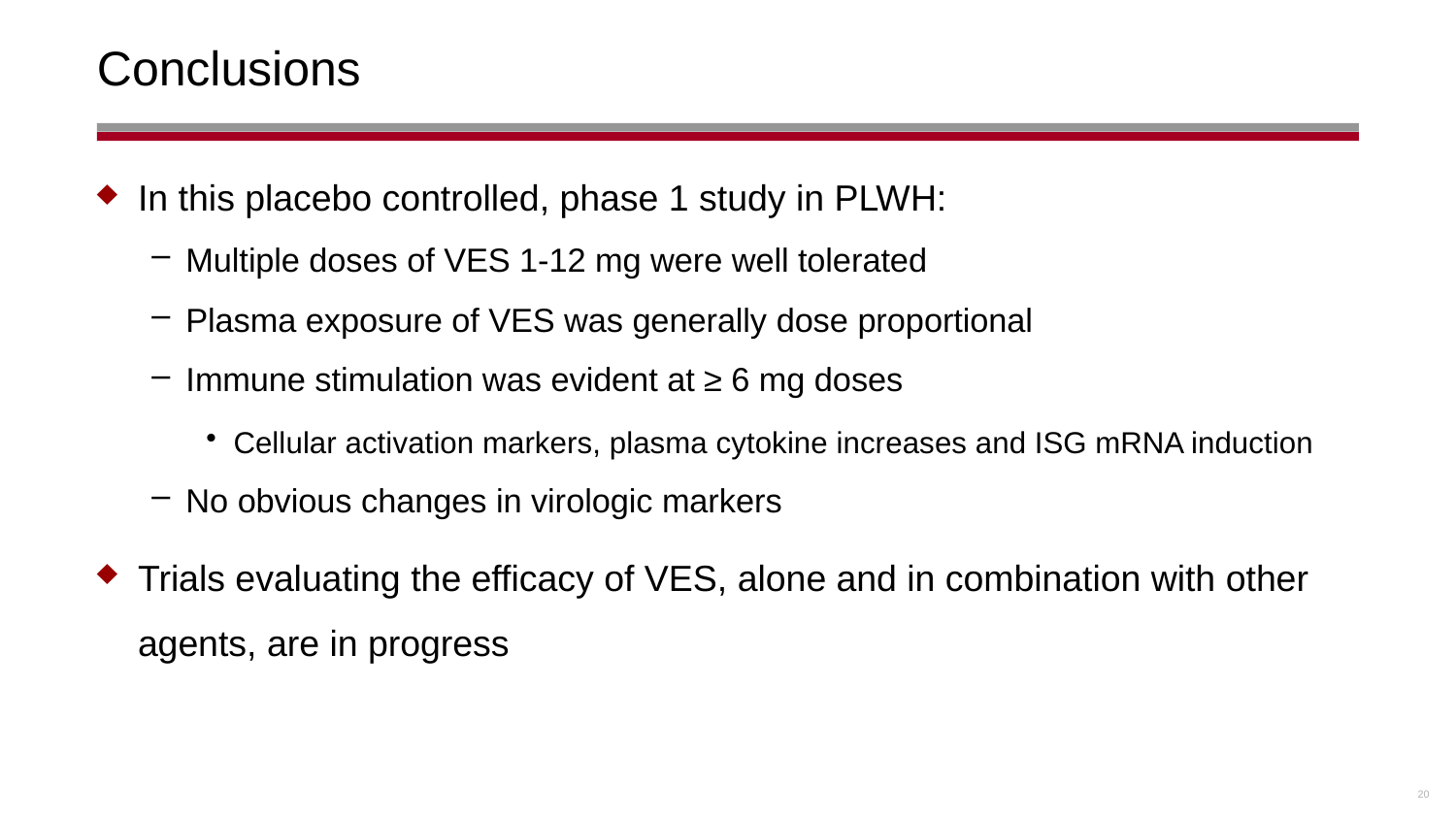

# Conclusions
In this placebo controlled, phase 1 study in PLWH:
Multiple doses of VES 1-12 mg were well tolerated
Plasma exposure of VES was generally dose proportional
Immune stimulation was evident at ≥ 6 mg doses
Cellular activation markers, plasma cytokine increases and ISG mRNA induction
No obvious changes in virologic markers
Trials evaluating the efficacy of VES, alone and in combination with other agents, are in progress
20